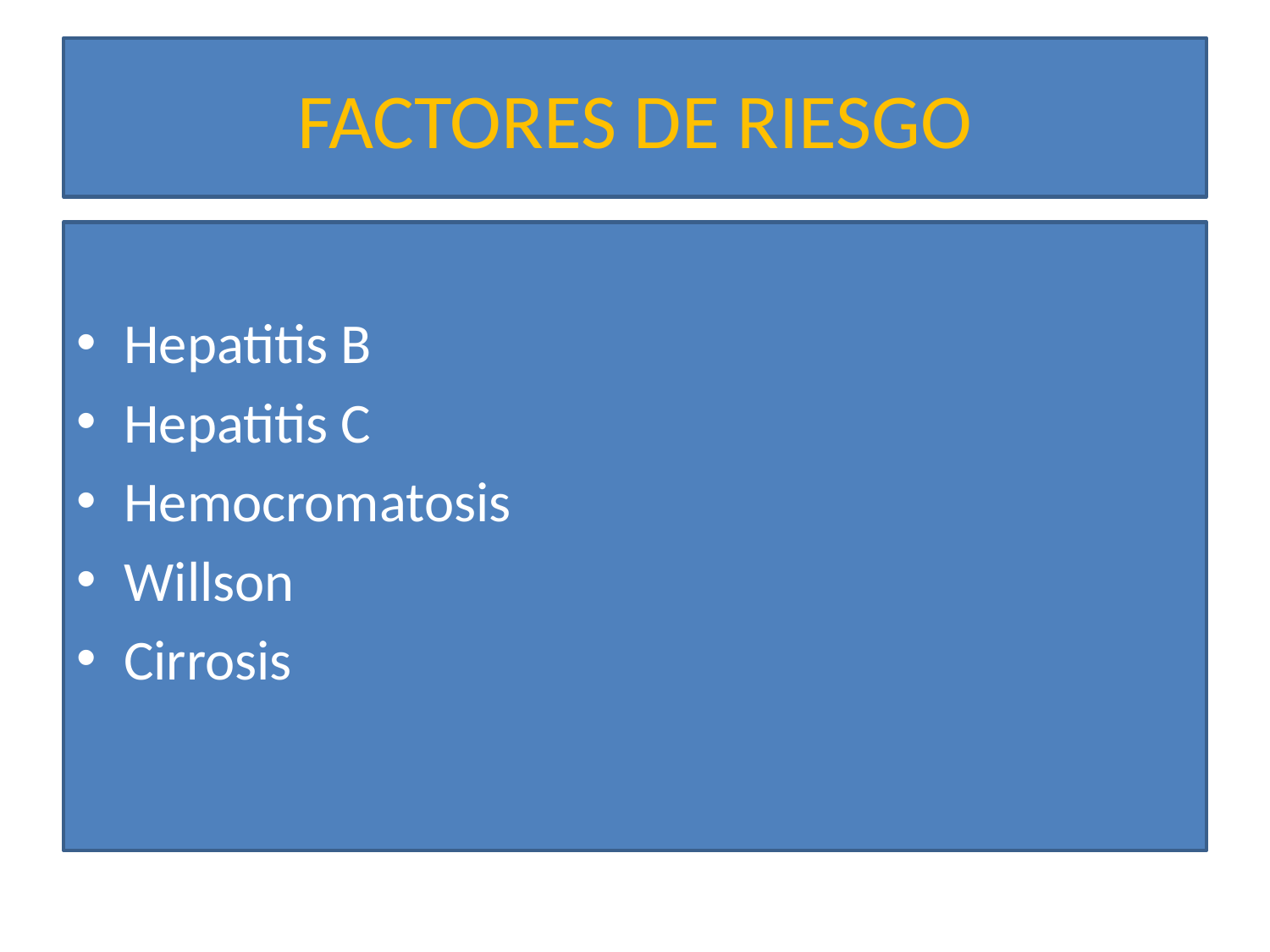

# FACTORES DE RIESGO

Hepatitis B
Hepatitis C
Hemocromatosis
Willson
Cirrosis